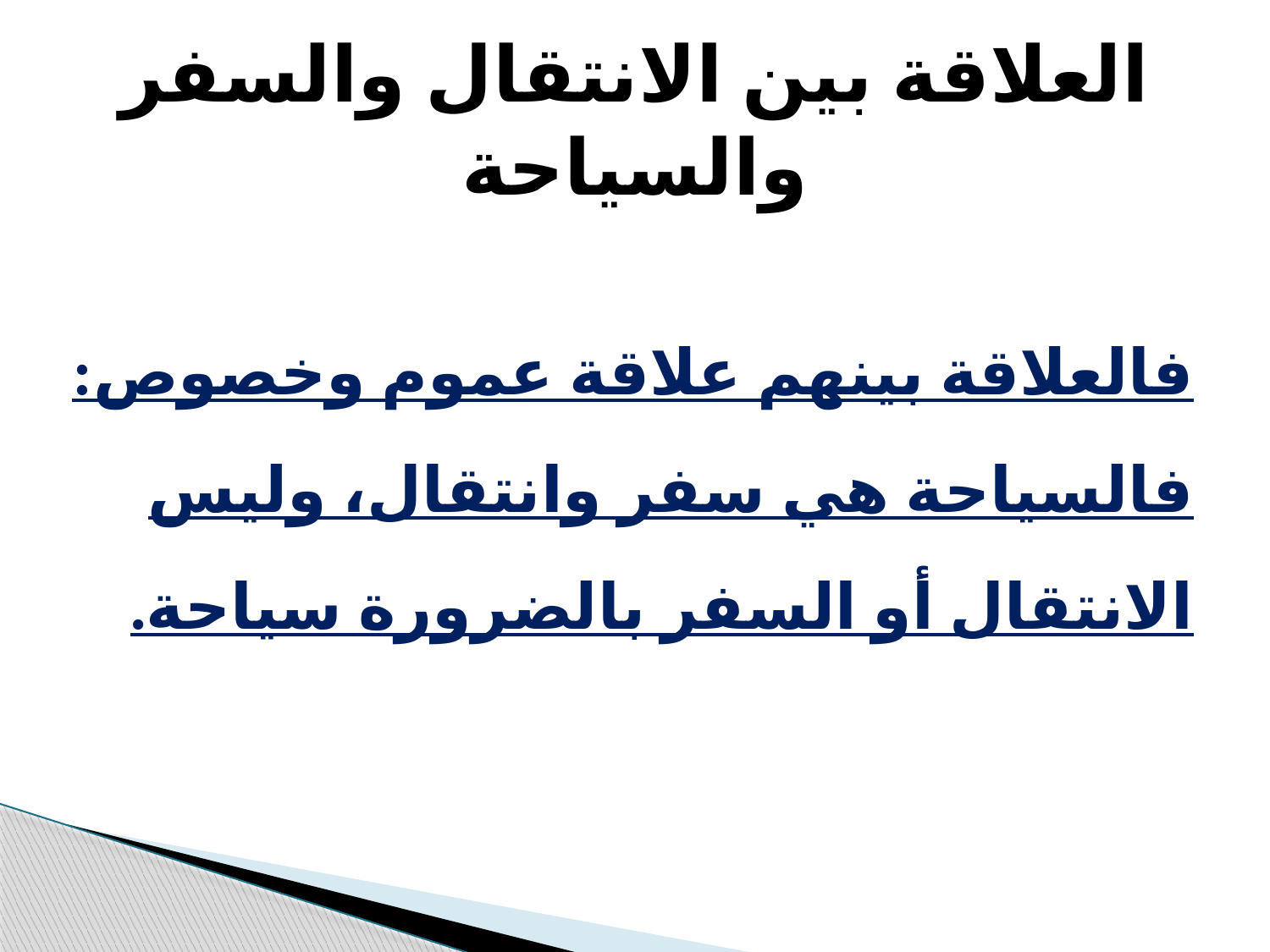

# العلاقة بین الانتقال والسفر والسیاحة

فالعلاقة بینھم علاقة عموم وخصوص: فالسیاحة ھي سفر وانتقال، ولیس الانتقال أو السفر بالضرورة سیاحة.